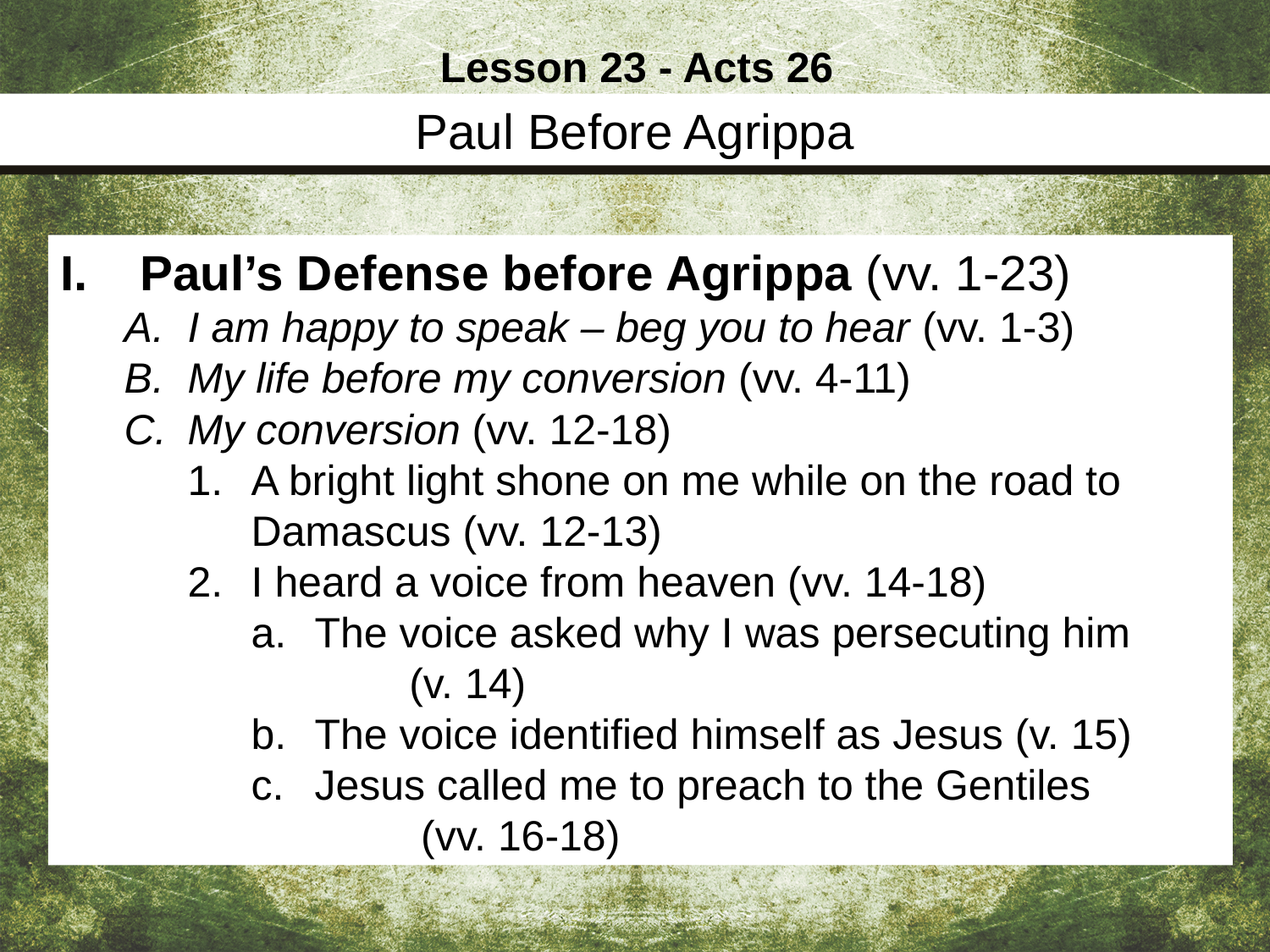

Lesson 23 - Acts 26
Paul Before Agrippa

Paul’s Defense before Agrippa (vv. 1-23)
I am happy to speak – beg you to hear (vv. 1-3)
My life before my conversion (vv. 4-11)
My conversion (vv. 12-18)
A bright light shone on me while on the road to Damascus (vv. 12-13)
I heard a voice from heaven (vv. 14-18)
The voice asked why I was persecuting him                (v. 14)
The voice identified himself as Jesus (v. 15)
Jesus called me to preach to the Gentiles                    (vv. 16-18)